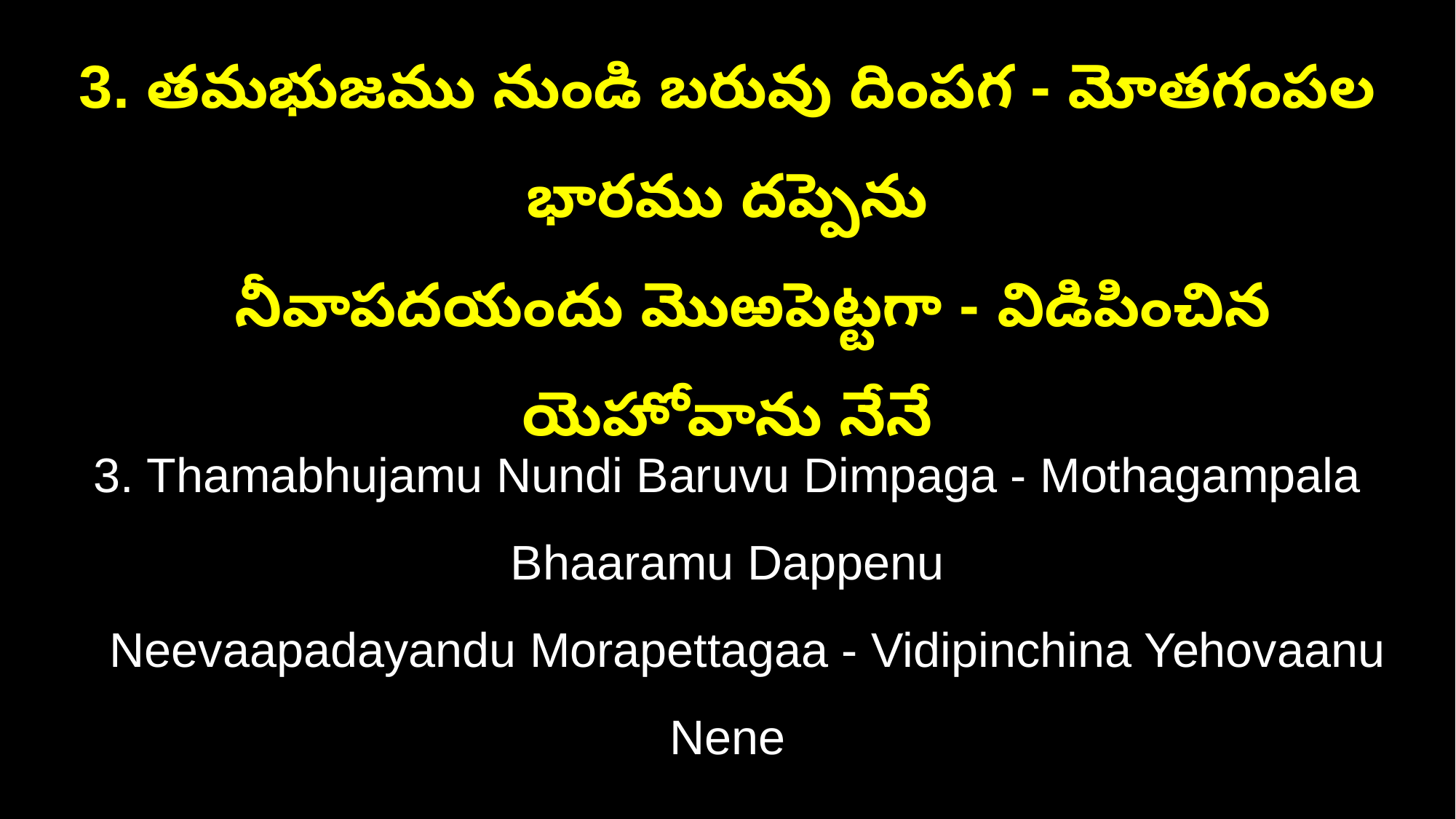

3. తమభుజము నుండి బరువు దింపగ - మోతగంపల భారము దప్పెను
   నీవాపదయందు మొఱపెట్టగా - విడిపించిన యెహోవాను నేనే
3. Thamabhujamu Nundi Baruvu Dimpaga - Mothagampala Bhaaramu Dappenu
   Neevaapadayandu Morapettagaa - Vidipinchina Yehovaanu Nene